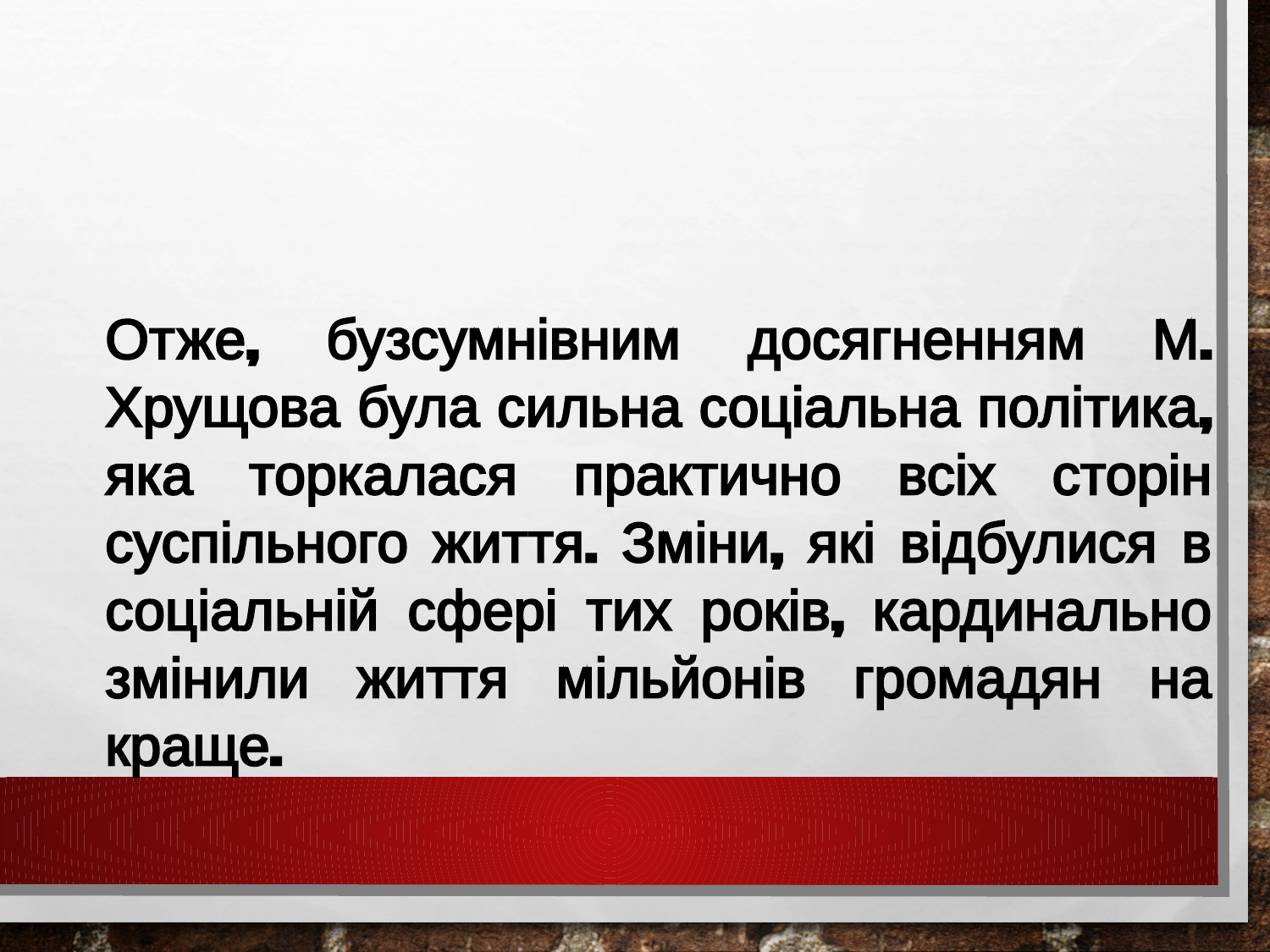

Отже, бузсумнівним досягненням М. Хрущова була сильна соціальна політика, яка торкалася практично всіх сторін суспільного життя. Зміни, які відбулися в соціальній сфері тих років, кардинально змінили життя мільйонів громадян на краще.